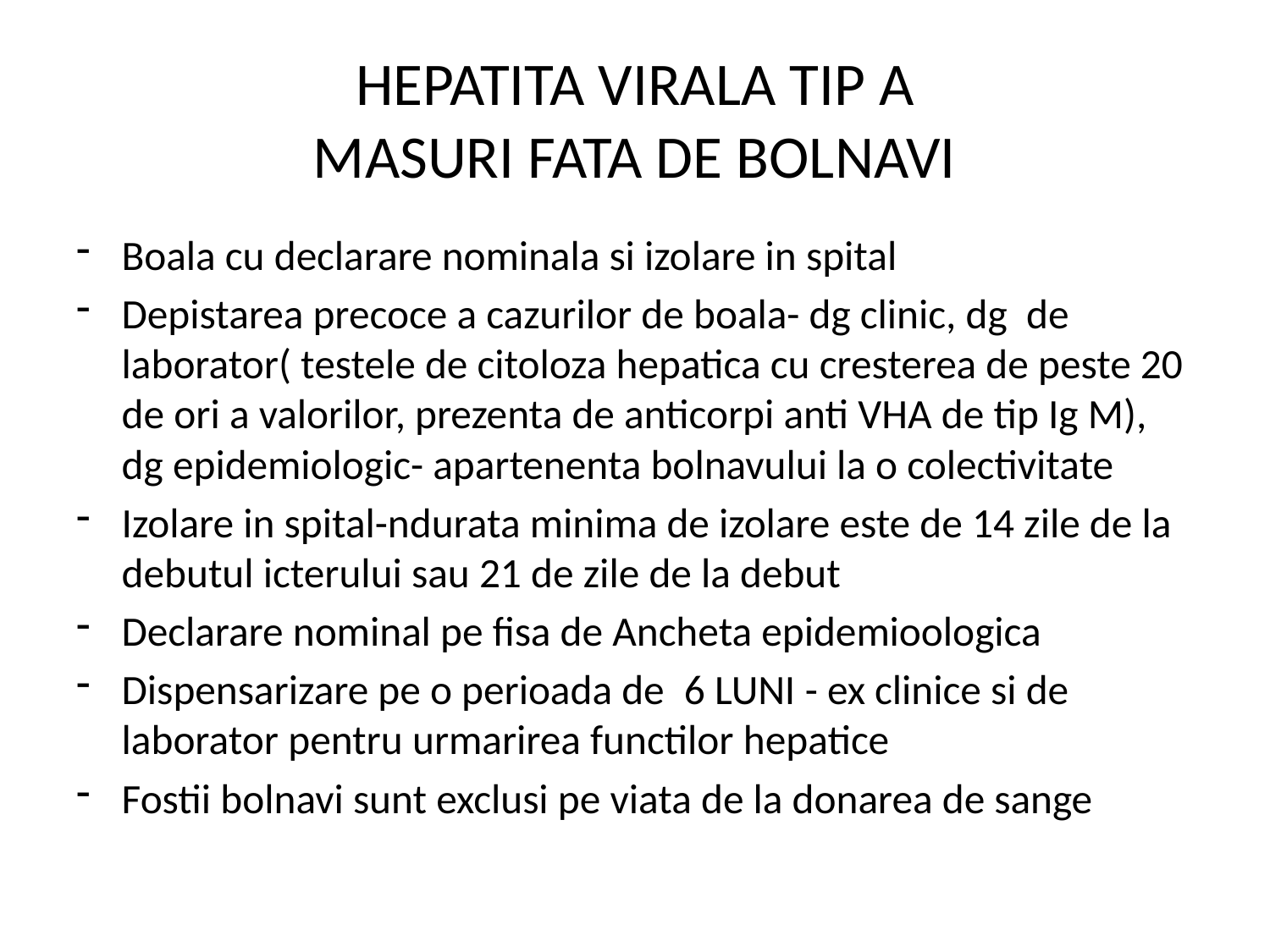

# HEPATITA VIRALA TIP A MASURI FATA DE BOLNAVI
Boala cu declarare nominala si izolare in spital
Depistarea precoce a cazurilor de boala- dg clinic, dg  de laborator( testele de citoloza hepatica cu cresterea de peste 20 de ori a valorilor, prezenta de anticorpi anti VHA de tip Ig M), dg epidemiologic- apartenenta bolnavului la o colectivitate
Izolare in spital-ndurata minima de izolare este de 14 zile de la debutul icterului sau 21 de zile de la debut
Declarare nominal pe fisa de Ancheta epidemioologica
Dispensarizare pe o perioada de  6 LUNI - ex clinice si de laborator pentru urmarirea functilor hepatice
Fostii bolnavi sunt exclusi pe viata de la donarea de sange